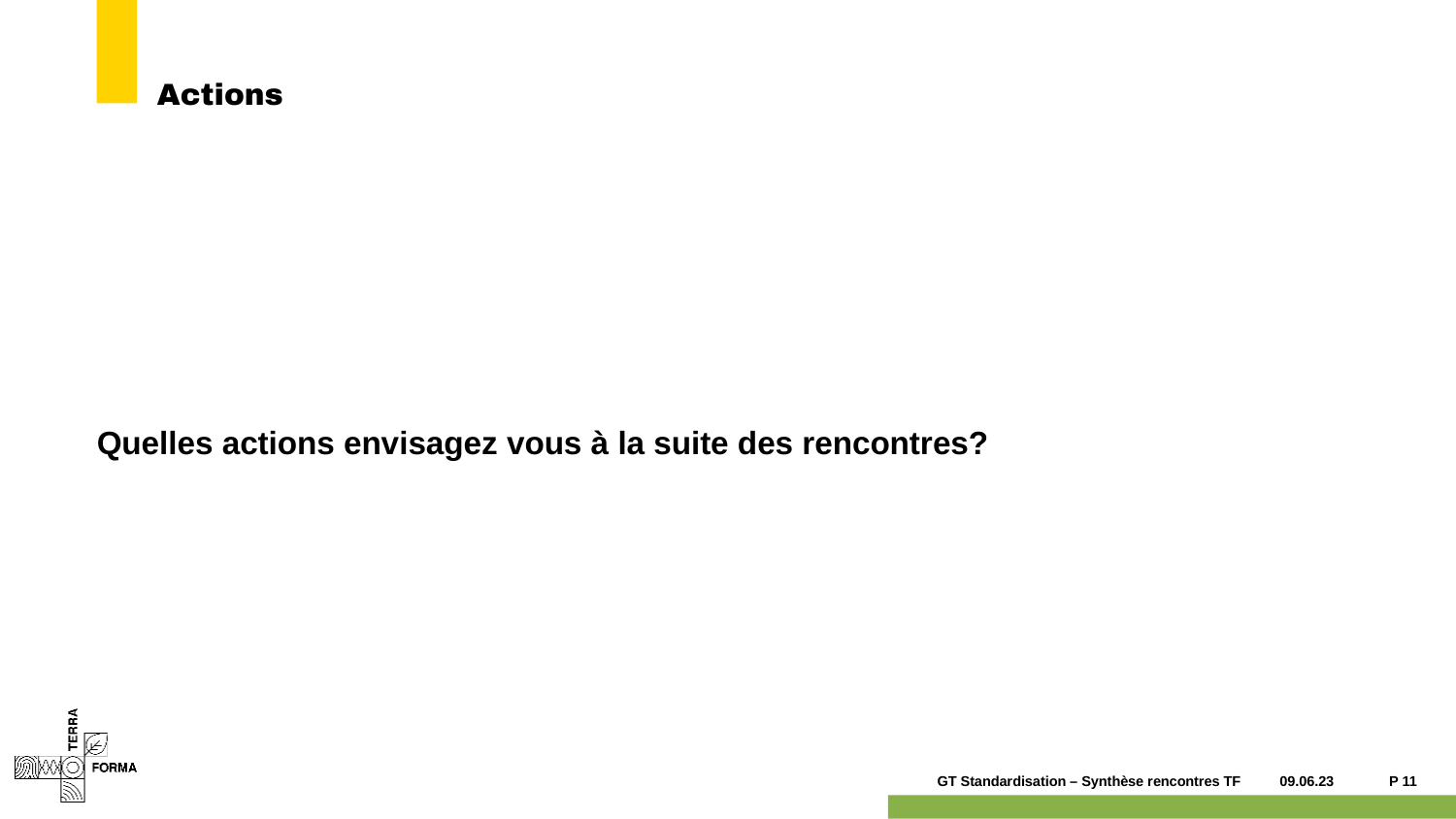

# Actions
Quelles actions envisagez vous à la suite des rencontres?
09.06.23
P 11